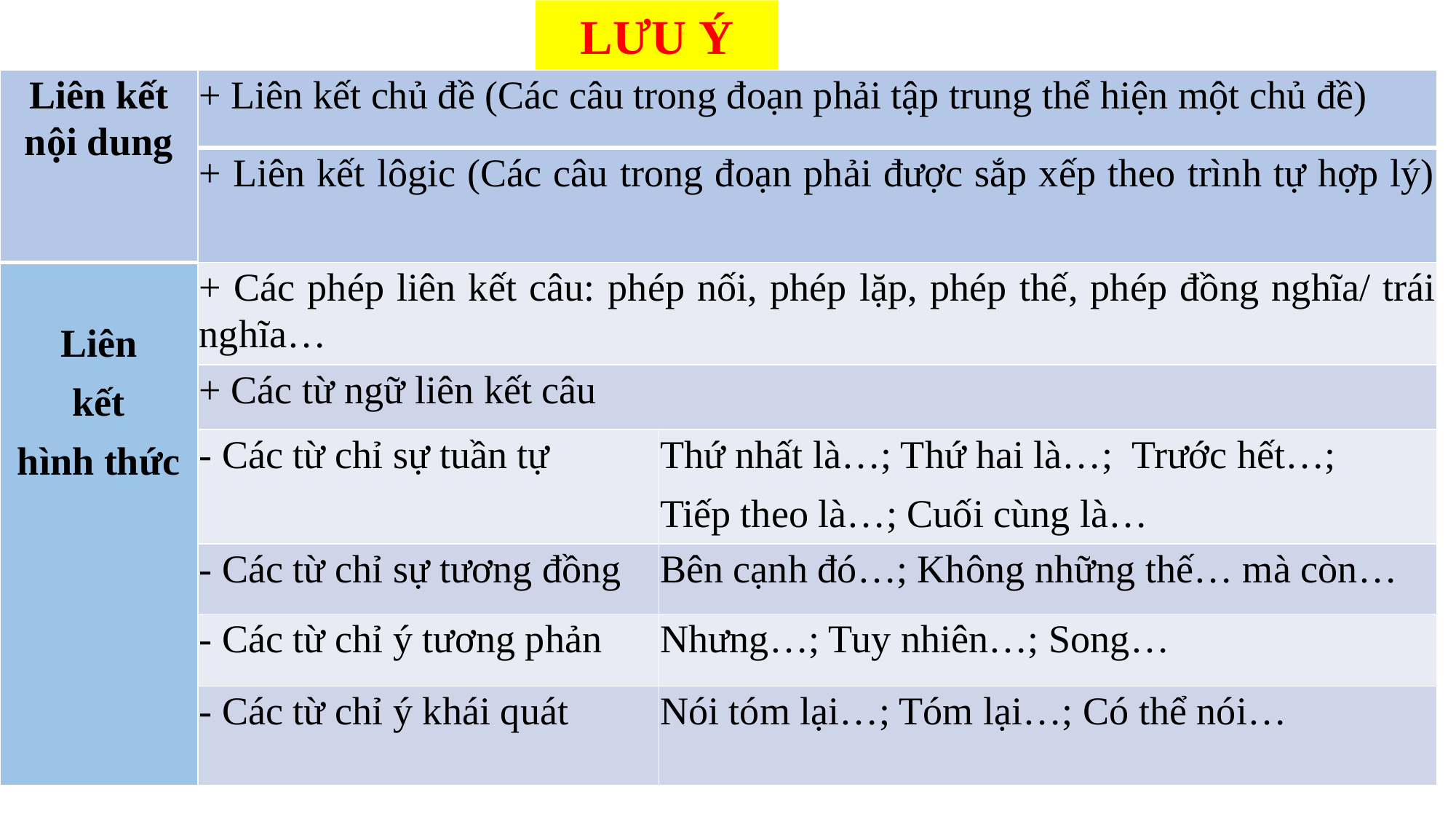

LƯU Ý
| Liên kết nội dung | + Liên kết chủ đề (Các câu trong đoạn phải tập trung thể hiện một chủ đề) |  |
| --- | --- | --- |
|  | + Liên kết lôgic (Các câu trong đoạn phải được sắp xếp theo trình tự hợp lý) |  |
| Liên kết hình thức | + Các phép liên kết câu: phép nối, phép lặp, phép thế, phép đồng nghĩa/ trái nghĩa… |  |
|  | + Các từ ngữ liên kết câu |  |
|  | - Các từ chỉ sự tuần tự | Thứ nhất là…; Thứ hai là…; Trước hết…; Tiếp theo là…; Cuối cùng là… |
|  | - Các từ chỉ sự tương đồng | Bên cạnh đó…; Không những thế… mà còn… |
|  | - Các từ chỉ ý tương phản | Nhưng…; Tuy nhiên…; Song… |
|  | - Các từ chỉ ý khái quát | Nói tóm lại…; Tóm lại…; Có thể nói… |